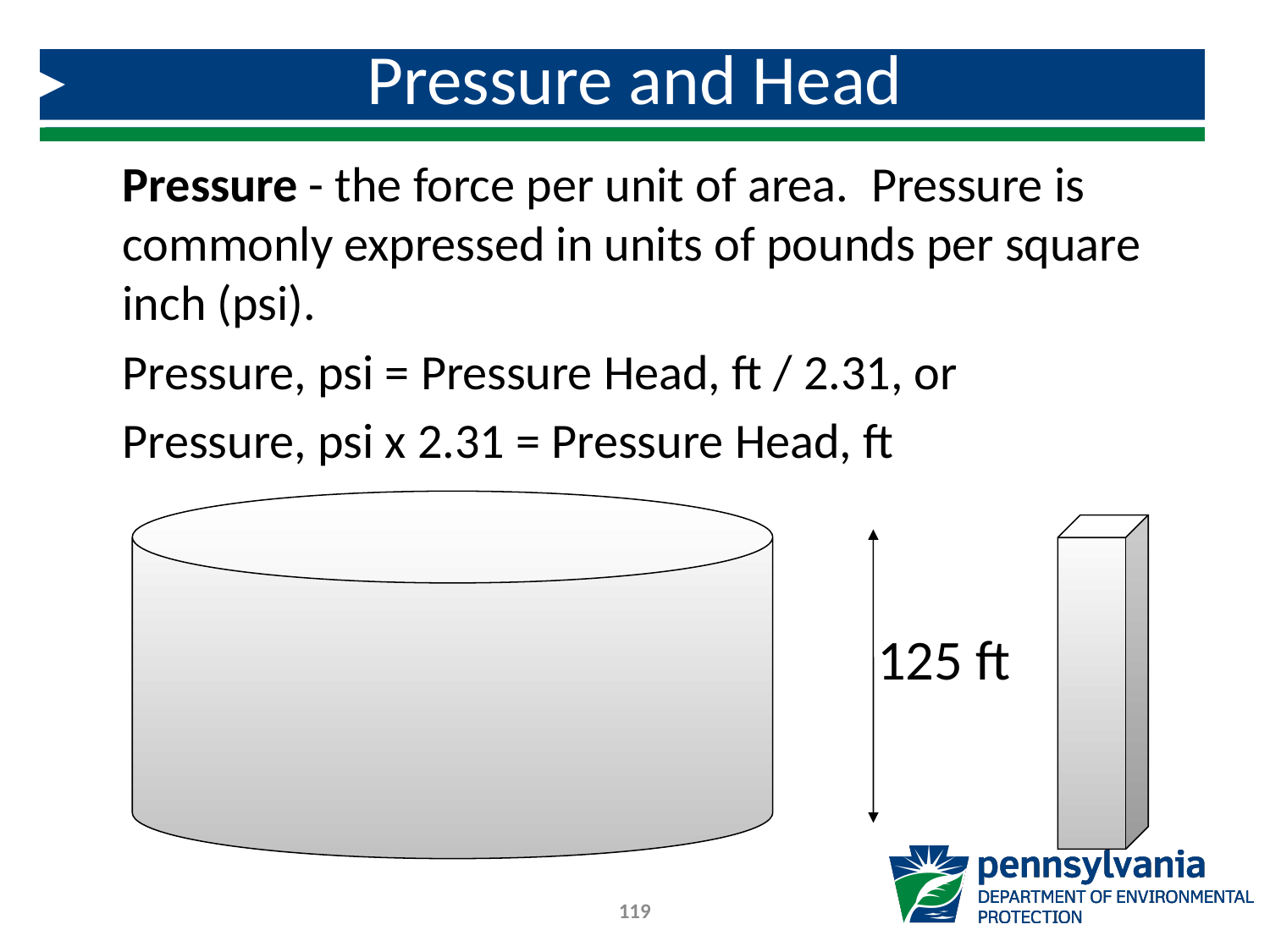

# Pressure and Head
Pressure - the force per unit of area.  Pressure is commonly expressed in units of pounds per square inch (psi).
Pressure, psi = Pressure Head, ft / 2.31, or
Pressure, psi x 2.31 = Pressure Head, ft

125 ft
119